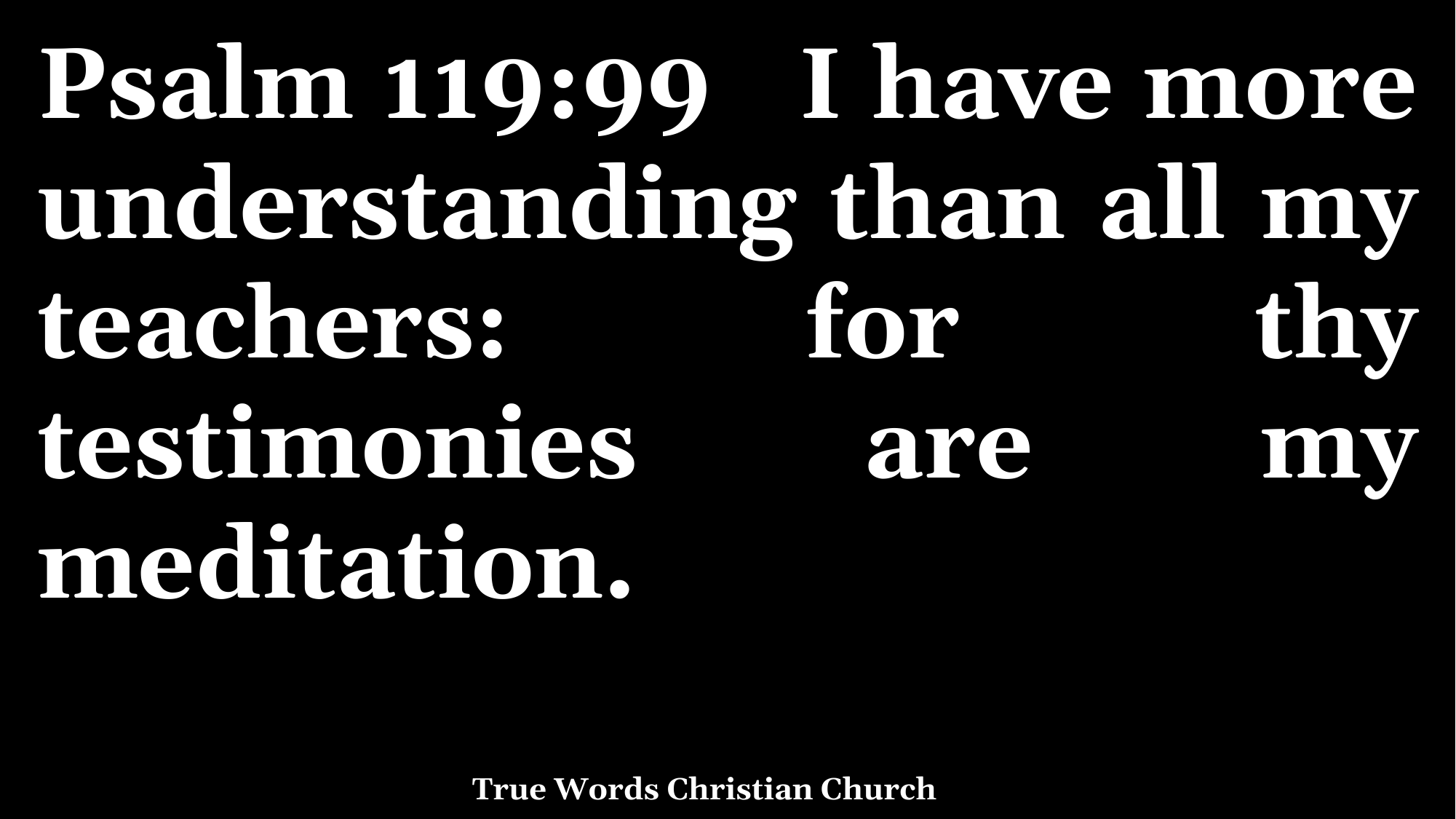

Psalm 119:99   I have more understanding than all my teachers: for thy testimonies are my meditation.
True Words Christian Church